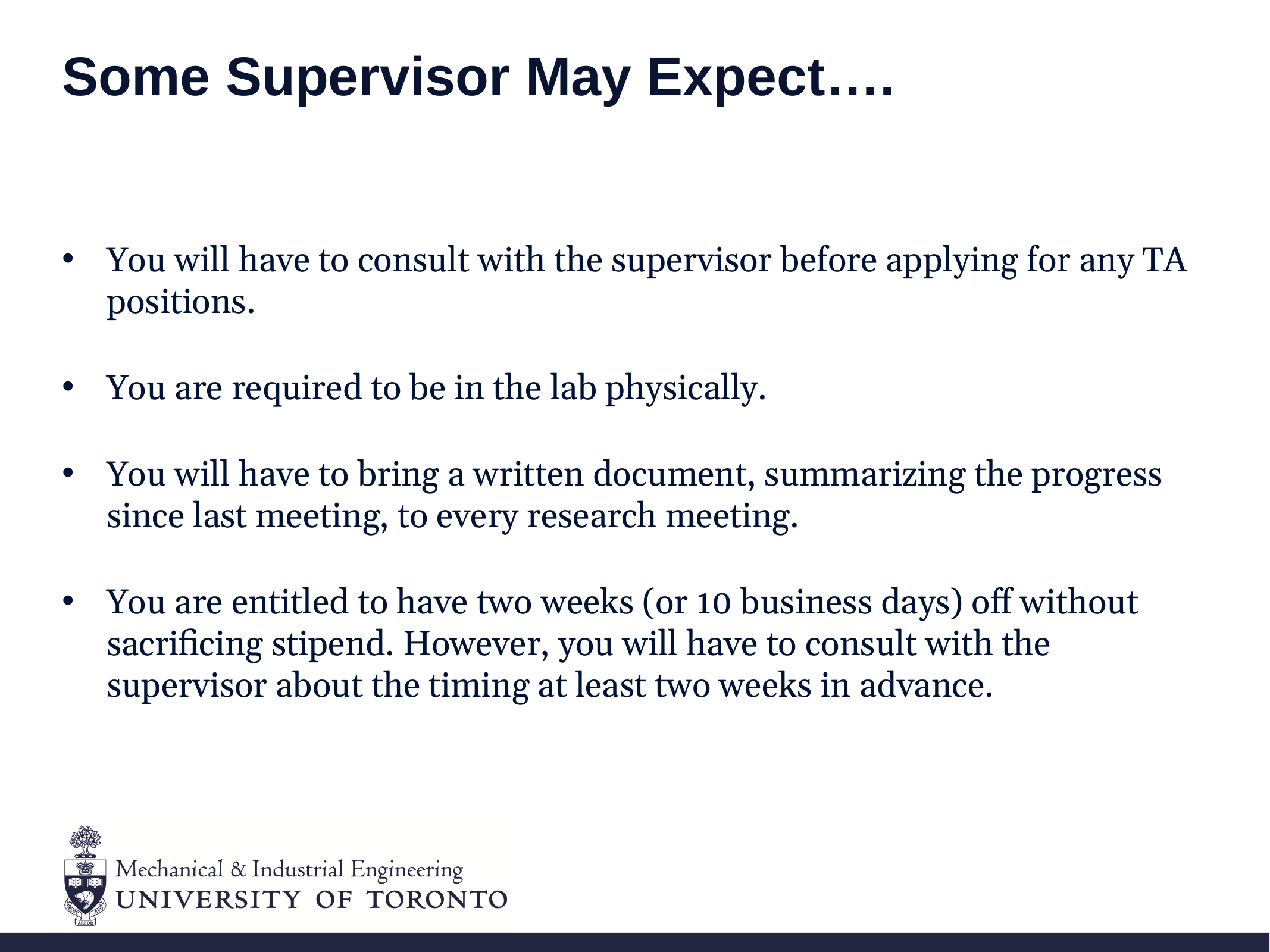

# Some Supervisor May Expect….
You will have to consult with the supervisor before applying for any TA positions.
You are required to be in the lab physically.
You will have to bring a written document, summarizing the progress since last meeting, to every research meeting.
You are entitled to have two weeks (or 10 business days) off without sacrificing stipend. However, you will have to consult with the supervisor about the timing at least two weeks in advance.